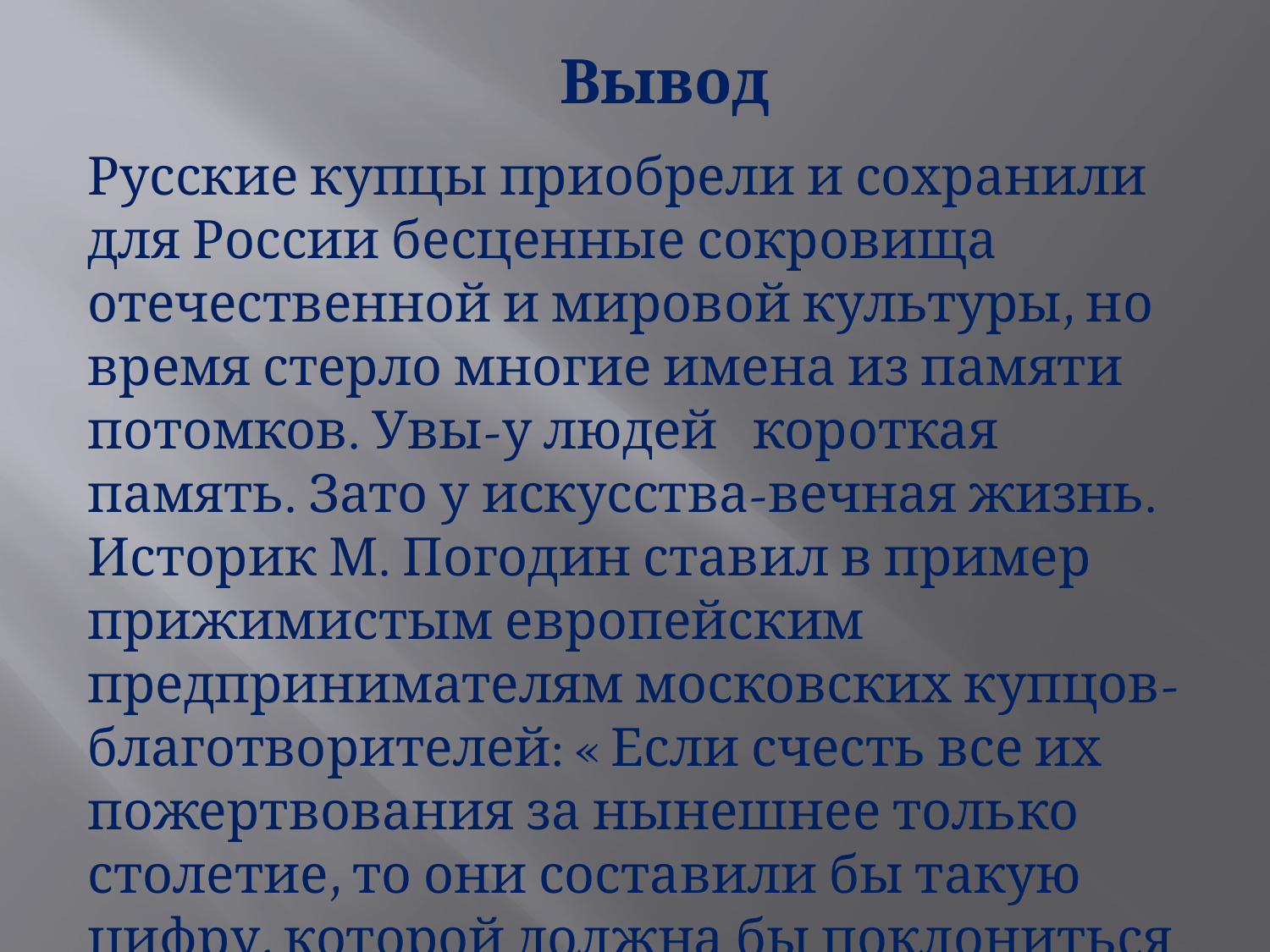

# Вывод
Русские купцы приобрели и сохранили для России бесценные сокровища отечественной и мировой культуры, но время стерло многие имена из памяти потомков. Увы-у людей   короткая память. Зато у искусства-вечная жизнь. Историк М. Погодин ставил в пример прижимистым европейским предпринимателям московских купцов-благотворителей: « Если счесть все их пожертвования за нынешнее только столетие, то они составили бы такую цифру, которой должна бы поклониться Европа.